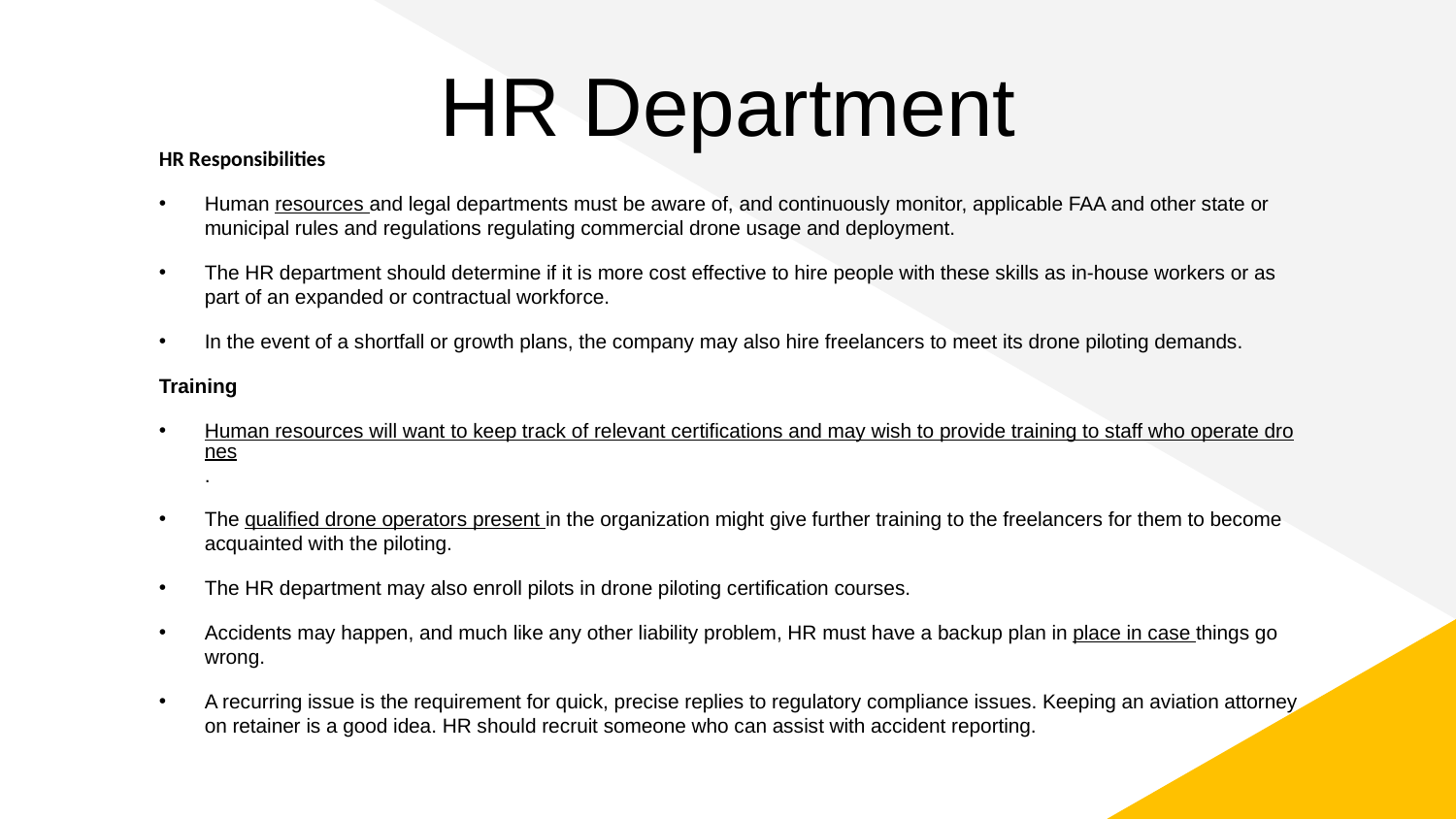

# HR Department
HR Responsibilities
Human resources and legal departments must be aware of, and continuously monitor, applicable FAA and other state or municipal rules and regulations regulating commercial drone usage and deployment.
The HR department should determine if it is more cost effective to hire people with these skills as in-house workers or as part of an expanded or contractual workforce.
In the event of a shortfall or growth plans, the company may also hire freelancers to meet its drone piloting demands.
Training
Human resources will want to keep track of relevant certifications and may wish to provide training to staff who operate drones.
The qualified drone operators present in the organization might give further training to the freelancers for them to become acquainted with the piloting.
The HR department may also enroll pilots in drone piloting certification courses.
Accidents may happen, and much like any other liability problem, HR must have a backup plan in place in case things go wrong.
A recurring issue is the requirement for quick, precise replies to regulatory compliance issues. Keeping an aviation attorney on retainer is a good idea. HR should recruit someone who can assist with accident reporting.